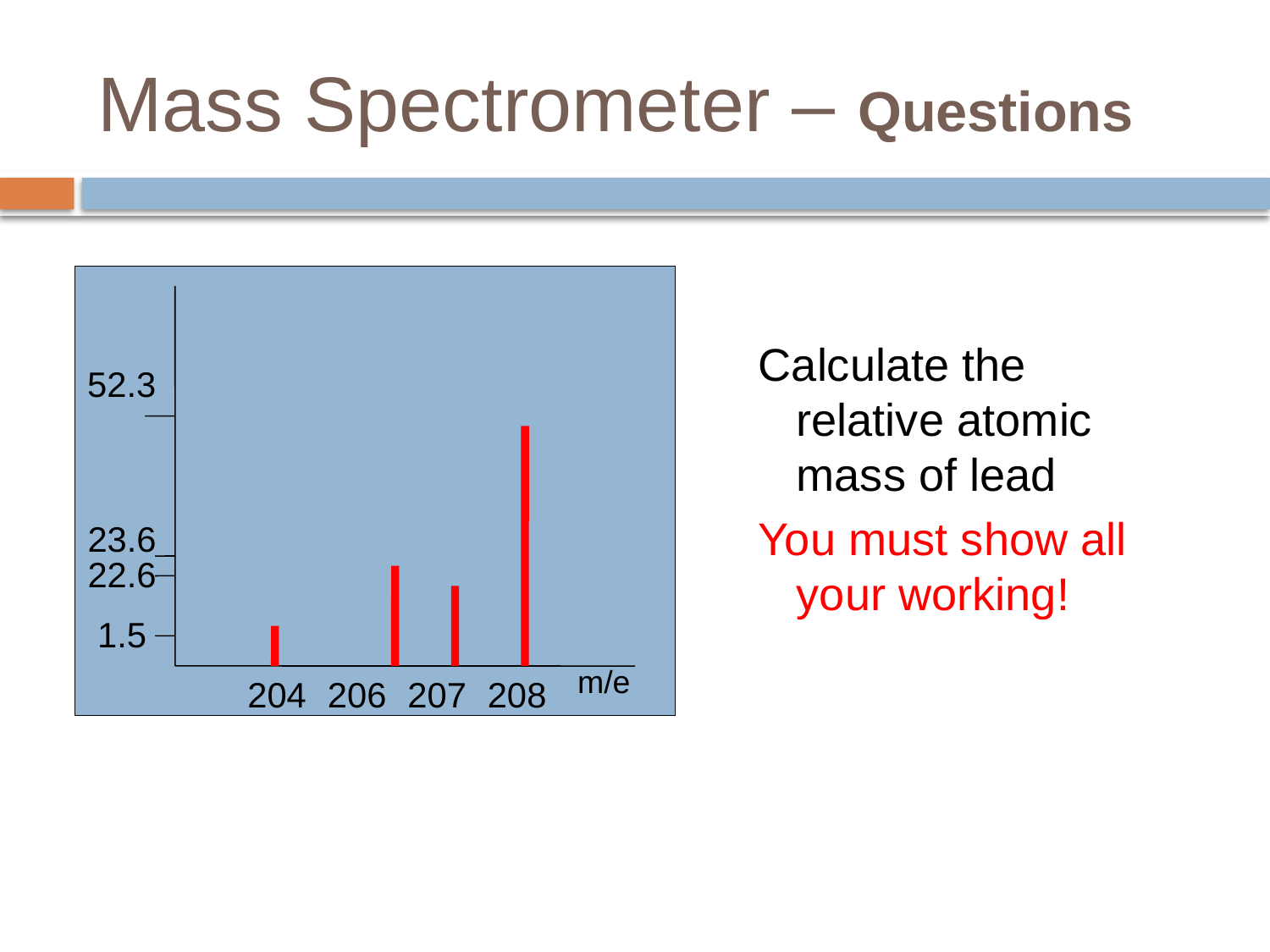

# Mass Spectrometer – Questions

Calculate the relative atomic mass of lead
You must show all your working!

52.3

23.6
22.6

1.5

m/e

204
206
207
208